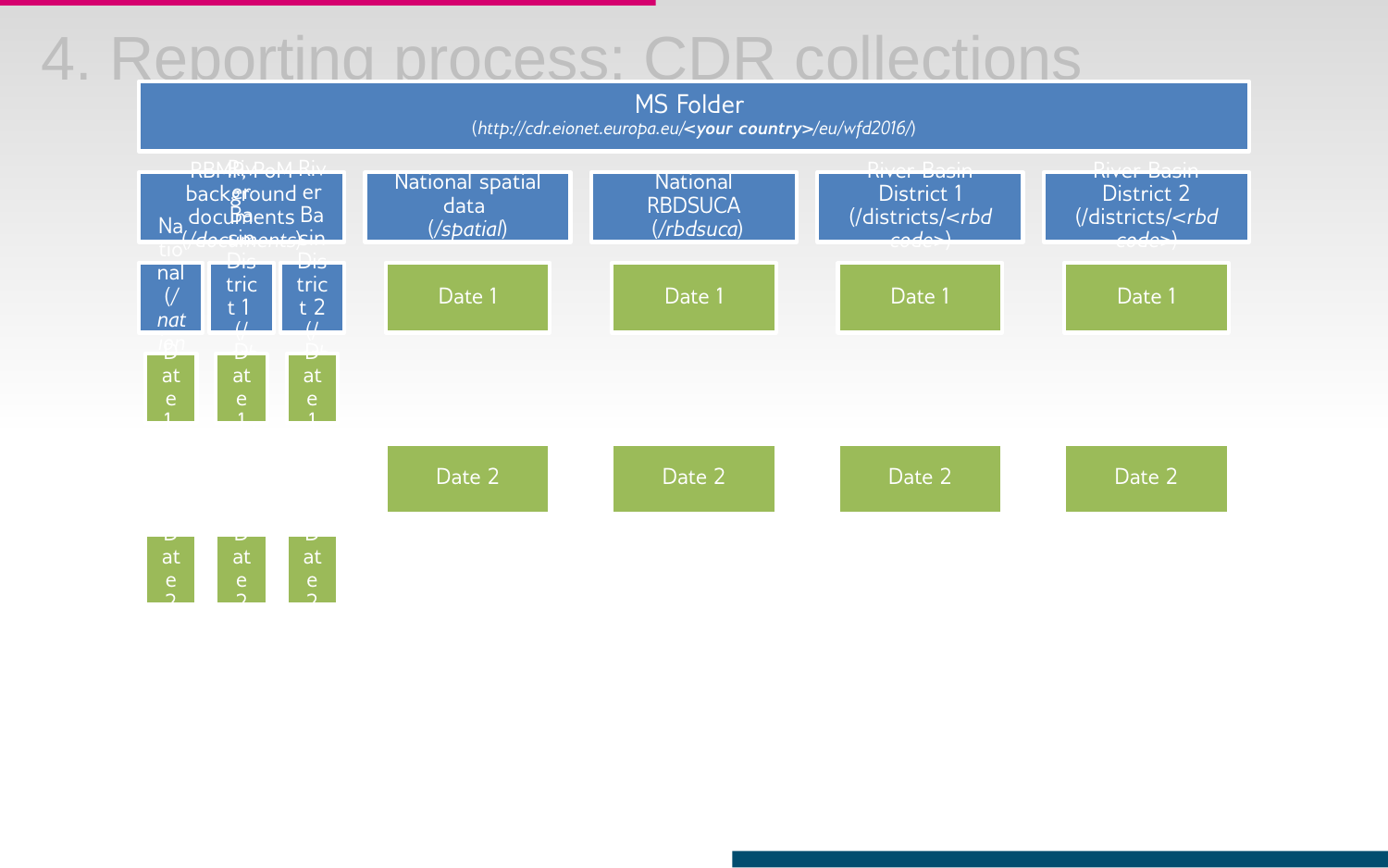

4. Reporting process: CDR collections
MS Folder
(http://cdr.eionet.europa.eu/<your country>/eu/wfd2016/)
National RBDSUCA
 (/rbdsuca)
River Basin District 1 (/districts/<rbd code>)
National spatial data
(/spatial)
Date 1
Date 2
Date 1
Date 2
River Basin District 2 (/districts/<rbd code>)
Date 1
Date 2
Date 1
Date 2
River Basin District 2
National
Date 1
Date 1
Date 2
Date 2
Date 1
Date 2
River Basin District 1